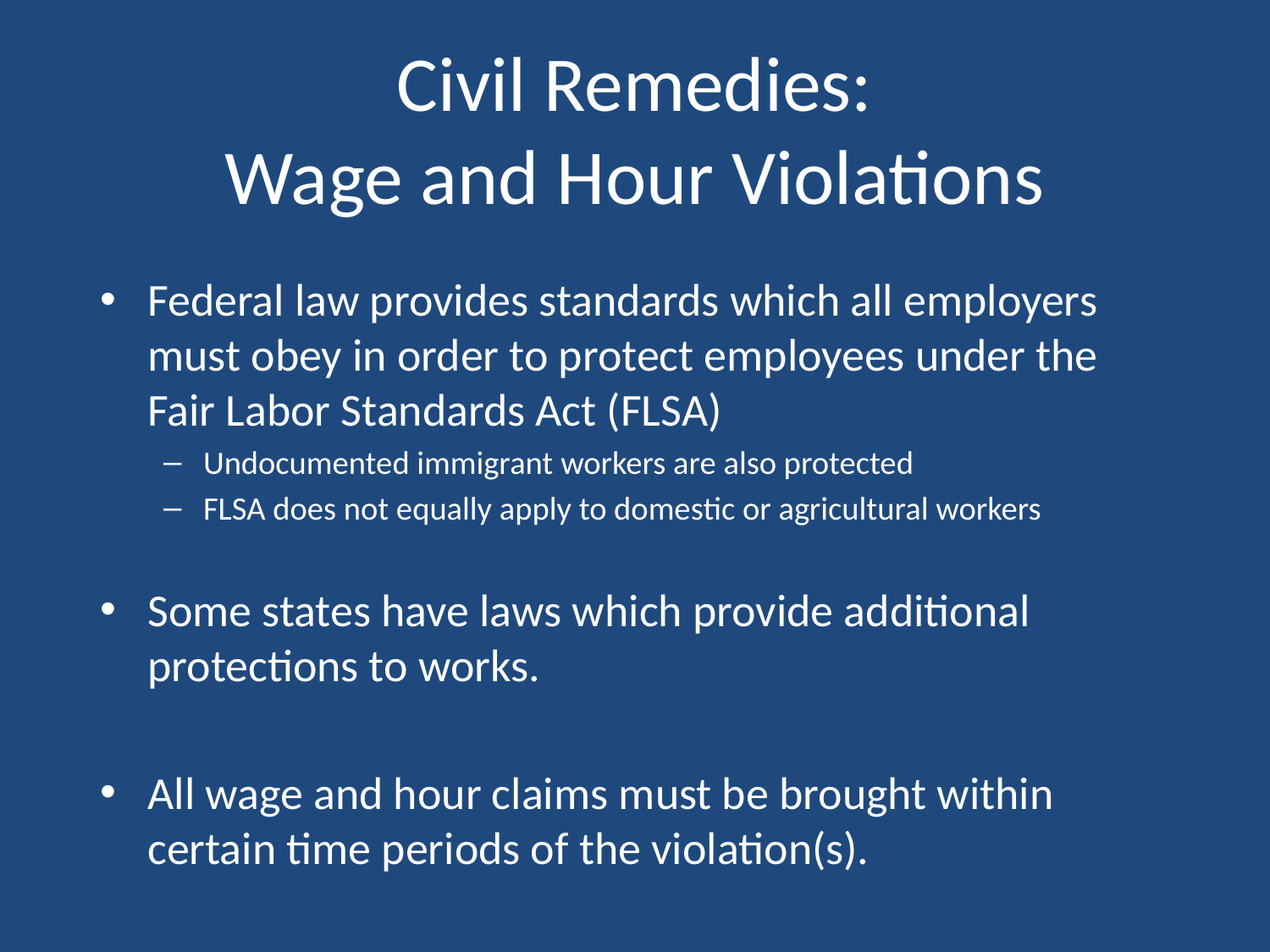

# Civil Remedies: Wage and Hour Violations
Federal law provides standards which all employers must obey in order to protect employees under the Fair Labor Standards Act (FLSA)
Undocumented immigrant workers are also protected
FLSA does not equally apply to domestic or agricultural workers

Some states have laws which provide additional protections to works.

All wage and hour claims must be brought within certain time periods of the violation(s).